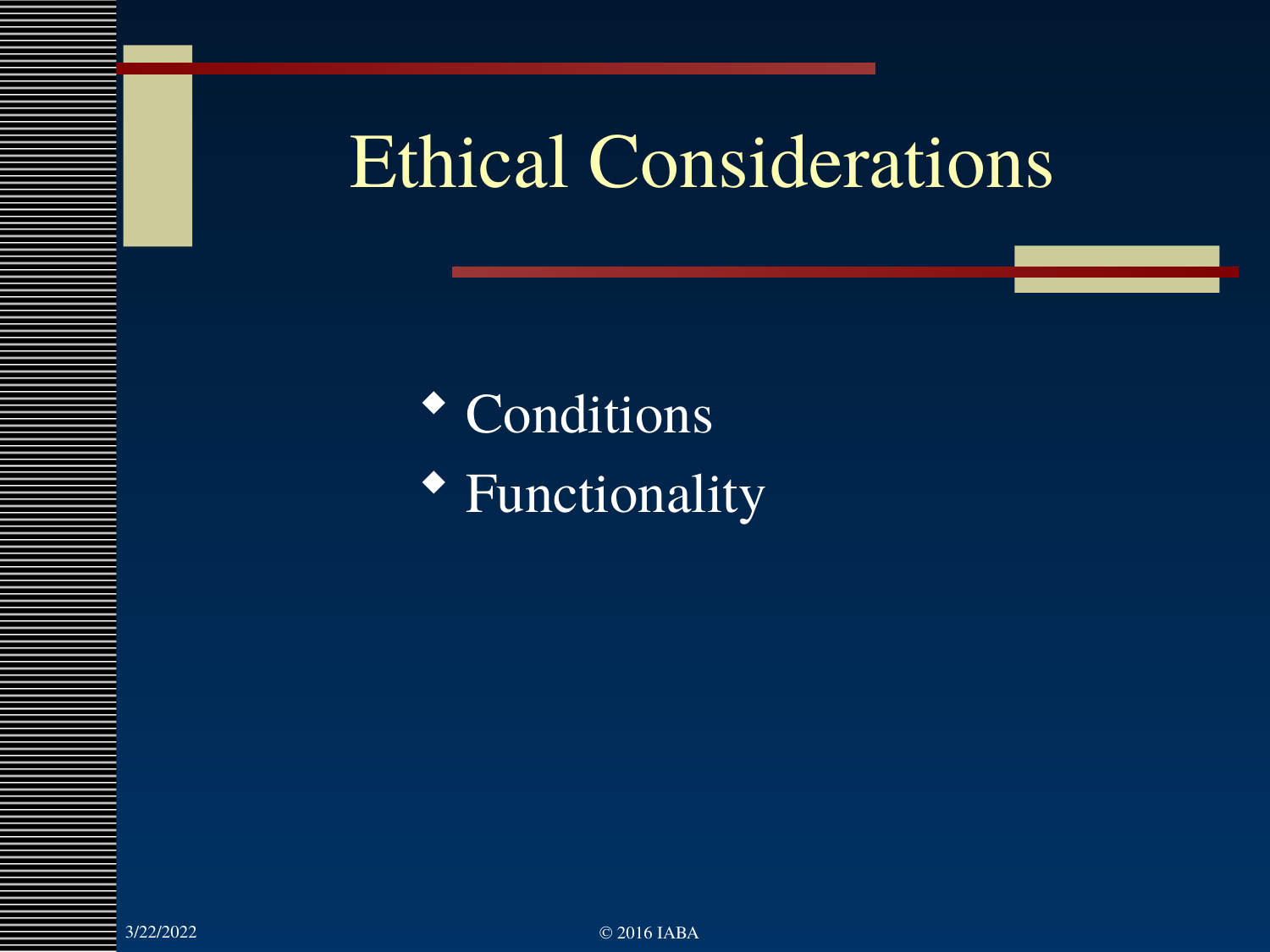

# Ethical Considerations
Conditions
Functionality
3/22/2022
© 2016 IABA